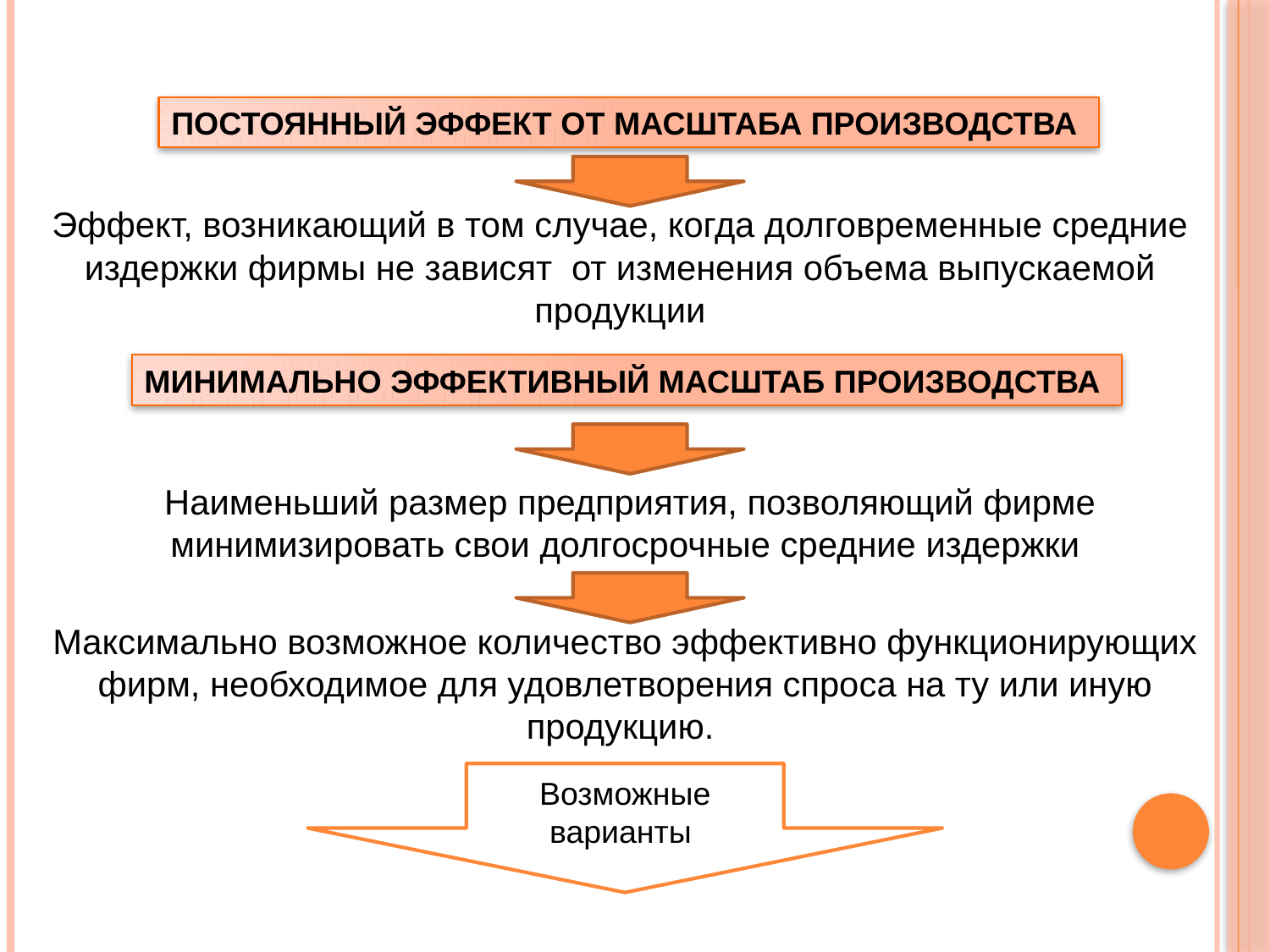

ПОСТОЯННЫЙ ЭФФЕКТ ОТ МАСШТАБА ПРОИЗВОДСТВА

Эффект, возникающий в том случае, когда долговременные средние издержки фирмы не зависят  от изменения объема выпускаемой продукции
МИНИМАЛЬНО ЭФФЕКТИВНЫЙ МАСШТАБ ПРОИЗВОДСТВА

Наименьший размер предприятия, позволяющий фирме минимизировать свои долгосрочные средние издержки

Максимально возможное количество эффективно функционирующих фирм, необходимое для удовлетворения спроса на ту или иную продукцию.
Возможные варианты